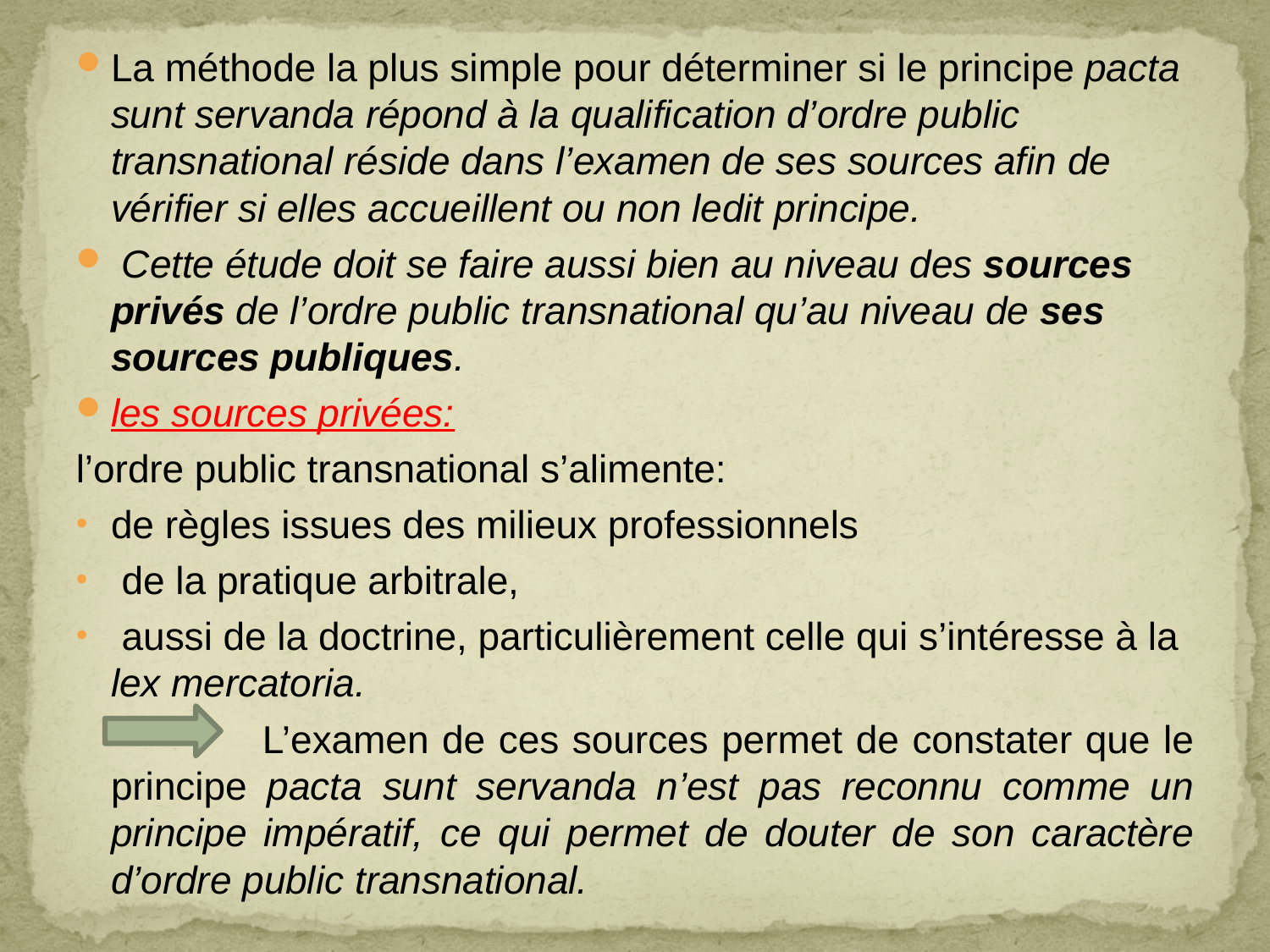

La méthode la plus simple pour déterminer si le principe pacta sunt servanda répond à la qualification d’ordre public transnational réside dans l’examen de ses sources afin de vérifier si elles accueillent ou non ledit principe.
 Cette étude doit se faire aussi bien au niveau des sources privés de l’ordre public transnational qu’au niveau de ses sources publiques.
les sources privées:
l’ordre public transnational s’alimente:
de règles issues des milieux professionnels
 de la pratique arbitrale,
 aussi de la doctrine, particulièrement celle qui s’intéresse à la lex mercatoria.
              L’examen de ces sources permet de constater que le principe pacta sunt servanda n’est pas reconnu comme un principe impératif, ce qui permet de douter de son caractère d’ordre public transnational.